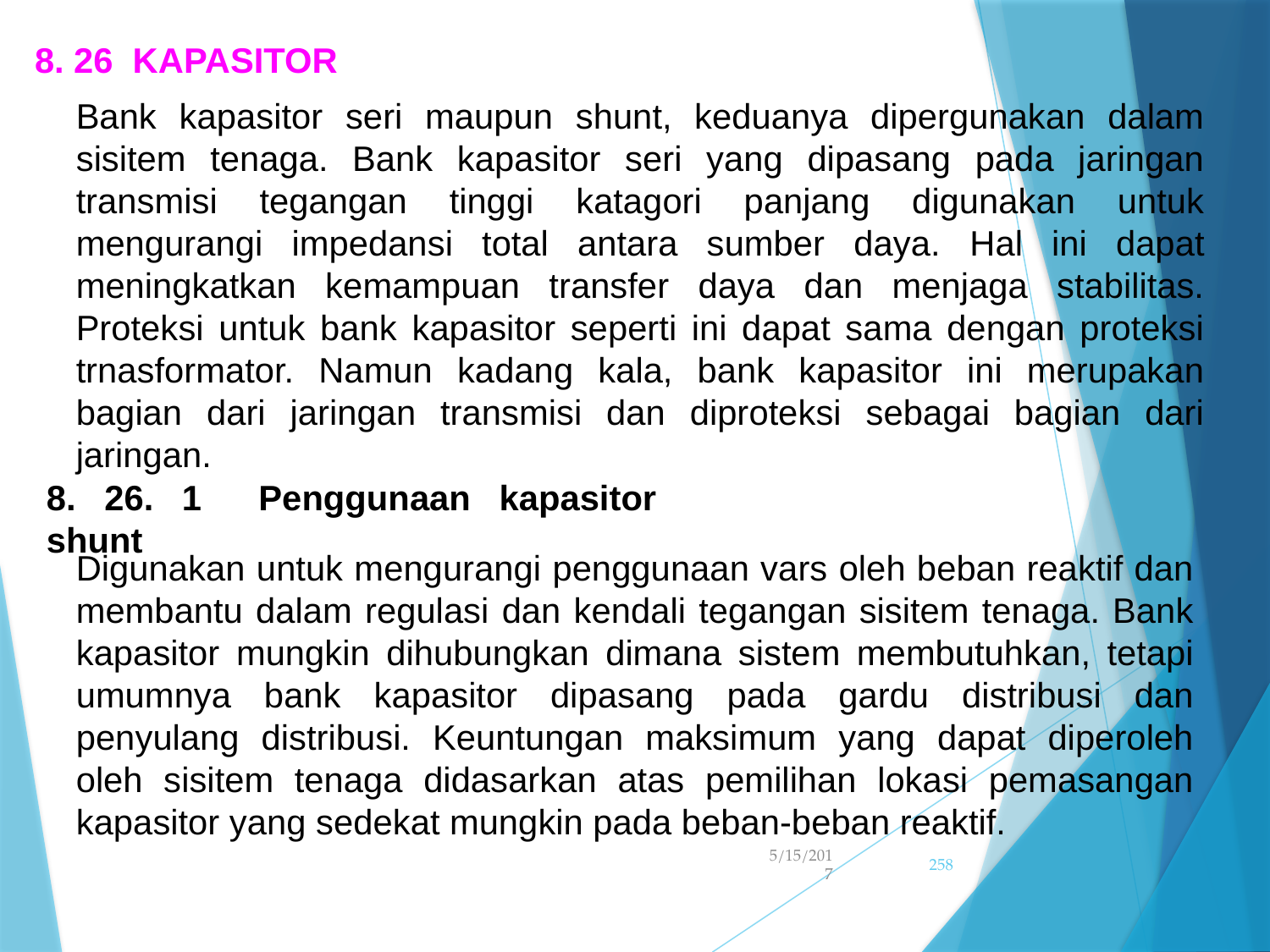

8. 26  KAPASITOR
Bank kapasitor seri maupun shunt, keduanya dipergunakan dalam sisitem tenaga. Bank kapasitor seri yang dipasang pada jaringan transmisi tegangan tinggi katagori panjang digunakan untuk mengurangi impedansi total antara sumber daya. Hal ini dapat meningkatkan kemampuan transfer daya dan menjaga stabilitas. Proteksi untuk bank kapasitor seperti ini dapat sama dengan proteksi trnasformator. Namun kadang kala, bank kapasitor ini merupakan bagian dari jaringan transmisi dan diproteksi sebagai bagian dari jaringan.
8. 26. 1  Penggunaan kapasitor shunt
Digunakan untuk mengurangi penggunaan vars oleh beban reaktif dan membantu dalam regulasi dan kendali tegangan sisitem tenaga. Bank kapasitor mungkin dihubungkan dimana sistem membutuhkan, tetapi umumnya bank kapasitor dipasang pada gardu distribusi dan penyulang distribusi. Keuntungan maksimum yang dapat diperoleh oleh sisitem tenaga didasarkan atas pemilihan lokasi pemasangan kapasitor yang sedekat mungkin pada beban-beban reaktif.
5/15/2017
258